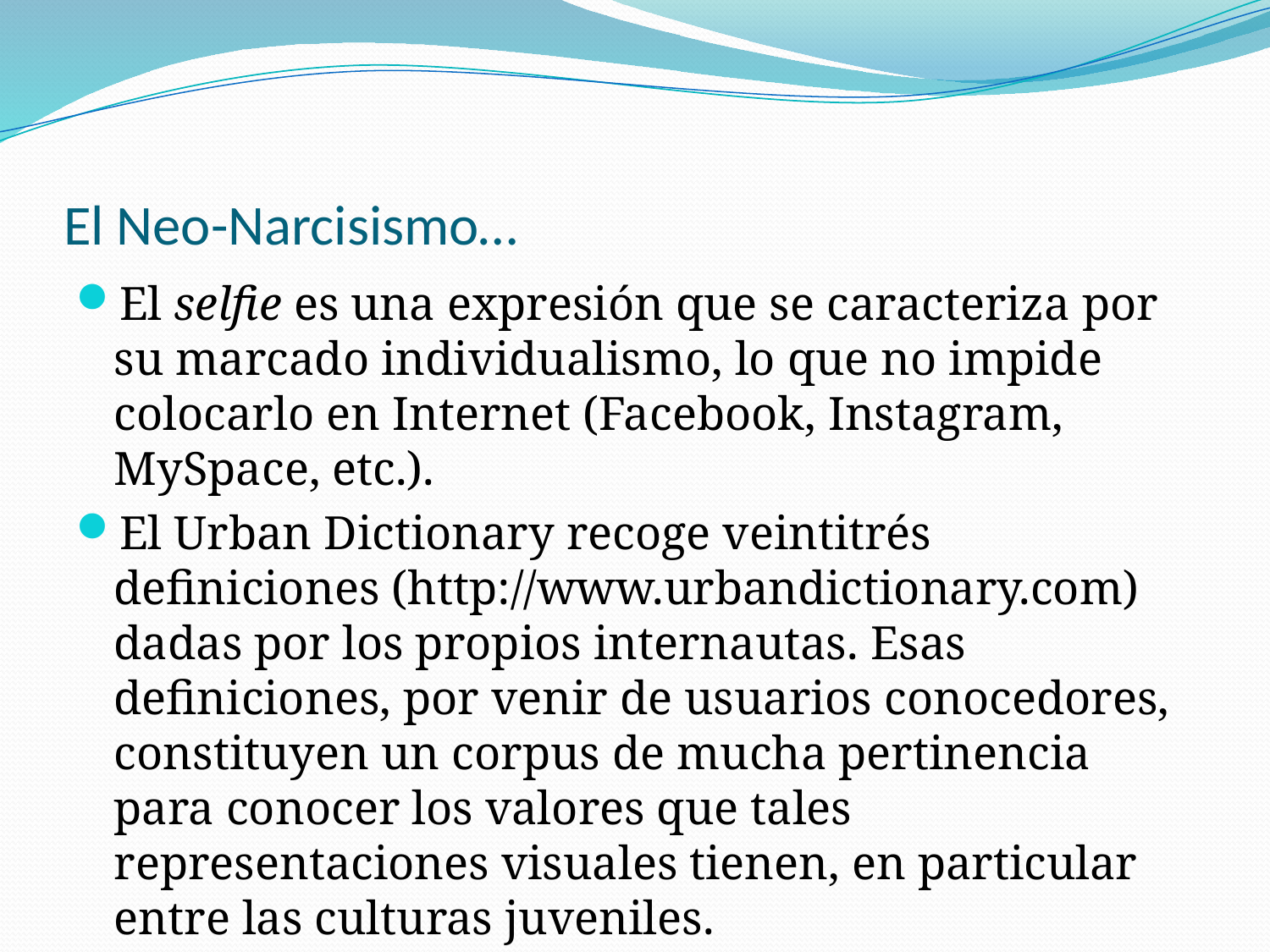

# El Neo-Narcisismo…
El selfie es una expresión que se caracteriza por su marcado individualismo, lo que no impide colocarlo en Internet (Facebook, Instagram, MySpace, etc.).
El Urban Dictionary recoge veintitrés definiciones (http://www.urbandictionary.com) dadas por los propios internautas. Esas definiciones, por venir de usuarios conocedores, constituyen un corpus de mucha pertinencia para conocer los valores que tales representaciones visuales tienen, en particular entre las culturas juveniles.